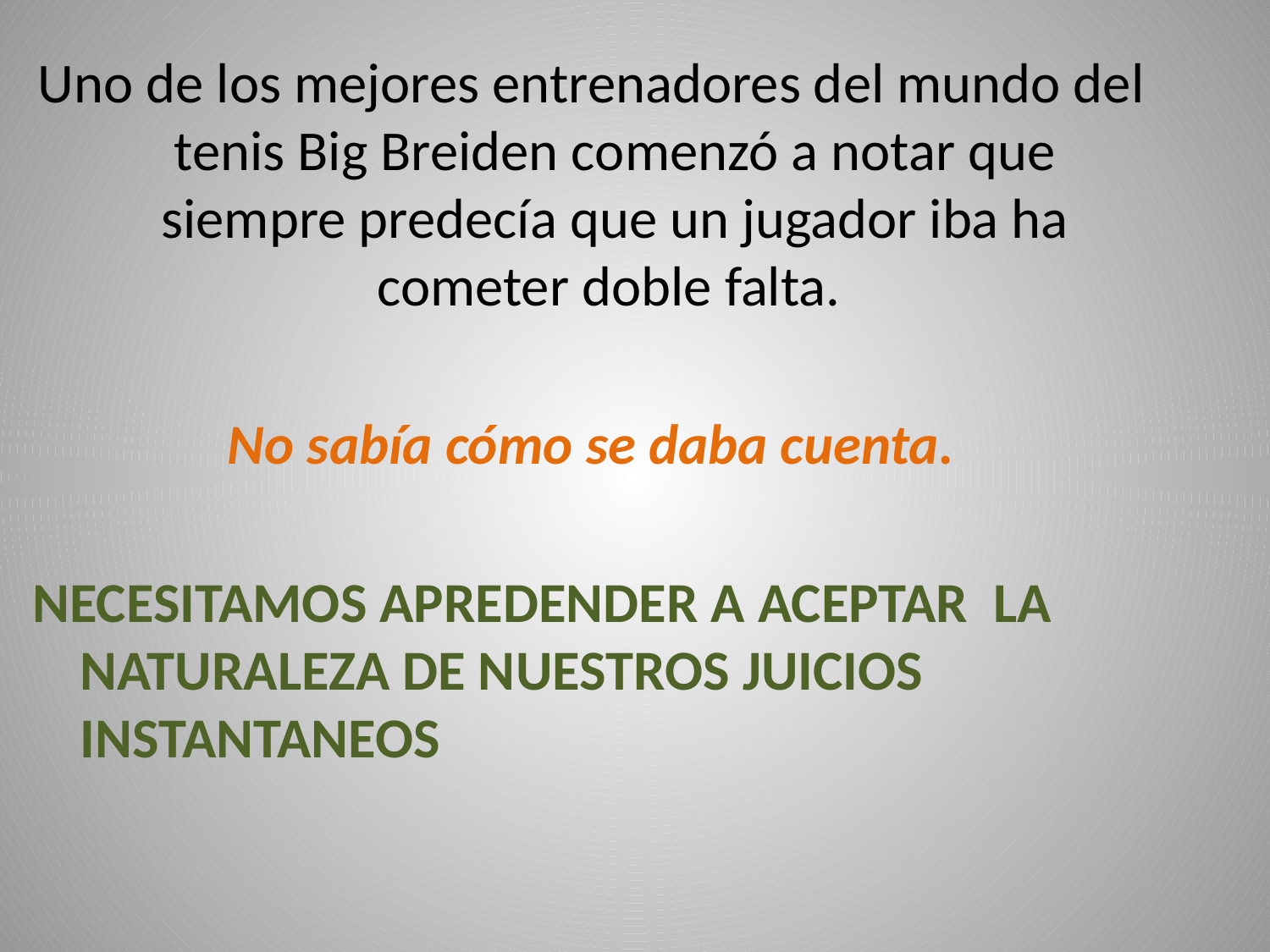

Uno de los mejores entrenadores del mundo del tenis Big Breiden comenzó a notar que siempre predecía que un jugador iba ha cometer doble falta.

No sabía cómo se daba cuenta.

NECESITAMOS APREDENDER A ACEPTAR  LA NATURALEZA DE NUESTROS JUICIOS INSTANTANEOS